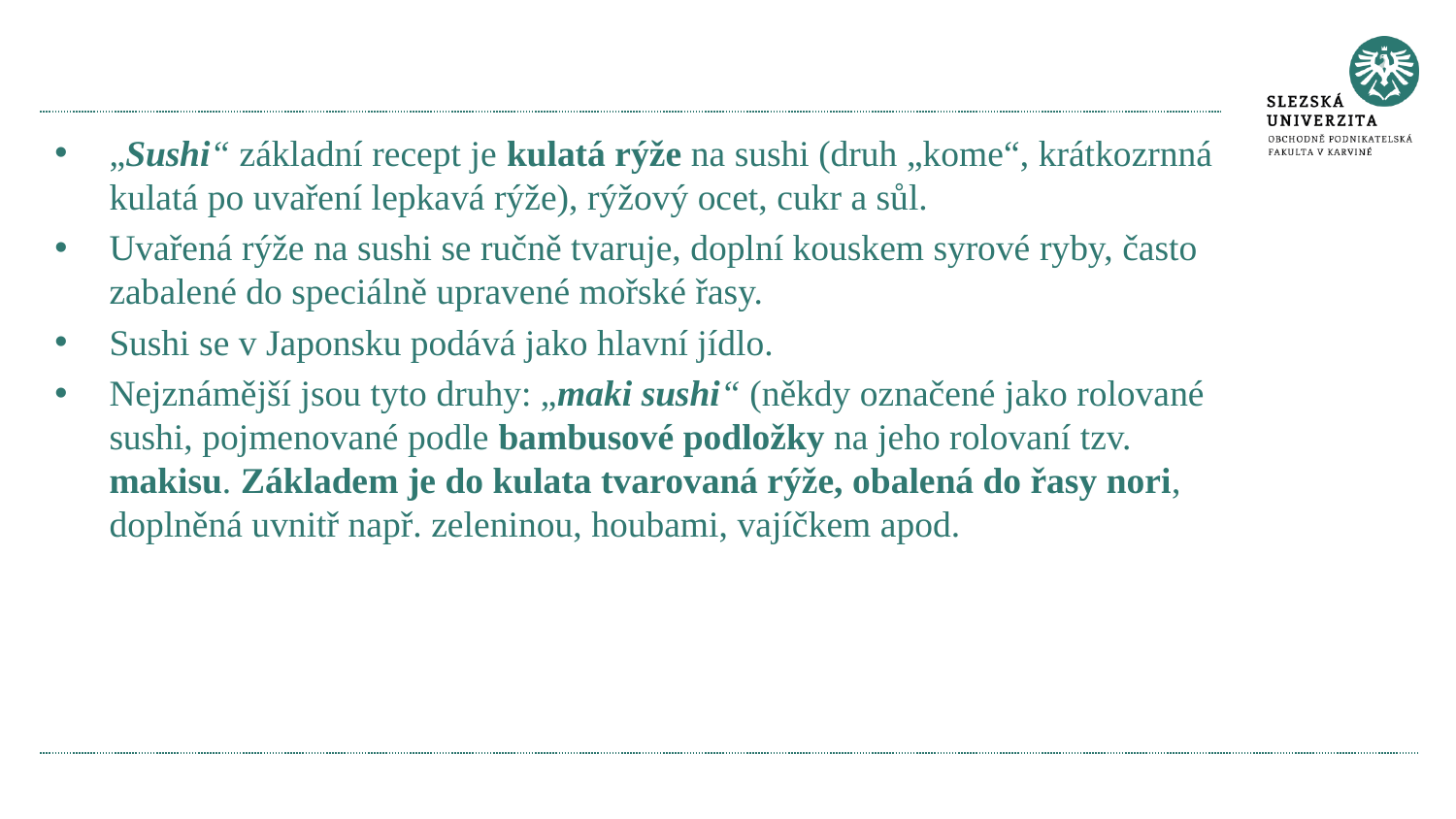

„Sushi“ základní recept je kulatá rýže na sushi (druh „kome“, krátkozrnná kulatá po uvaření lepkavá rýže), rýžový ocet, cukr a sůl.
Uvařená rýže na sushi se ručně tvaruje, doplní kouskem syrové ryby, často zabalené do speciálně upravené mořské řasy.
Sushi se v Japonsku podává jako hlavní jídlo.
Nejznámější jsou tyto druhy: „maki sushi“ (někdy označené jako rolované sushi, pojmenované podle bambusové podložky na jeho rolovaní tzv. makisu. Základem je do kulata tvarovaná rýže, obalená do řasy nori, doplněná uvnitř např. zeleninou, houbami, vajíčkem apod.